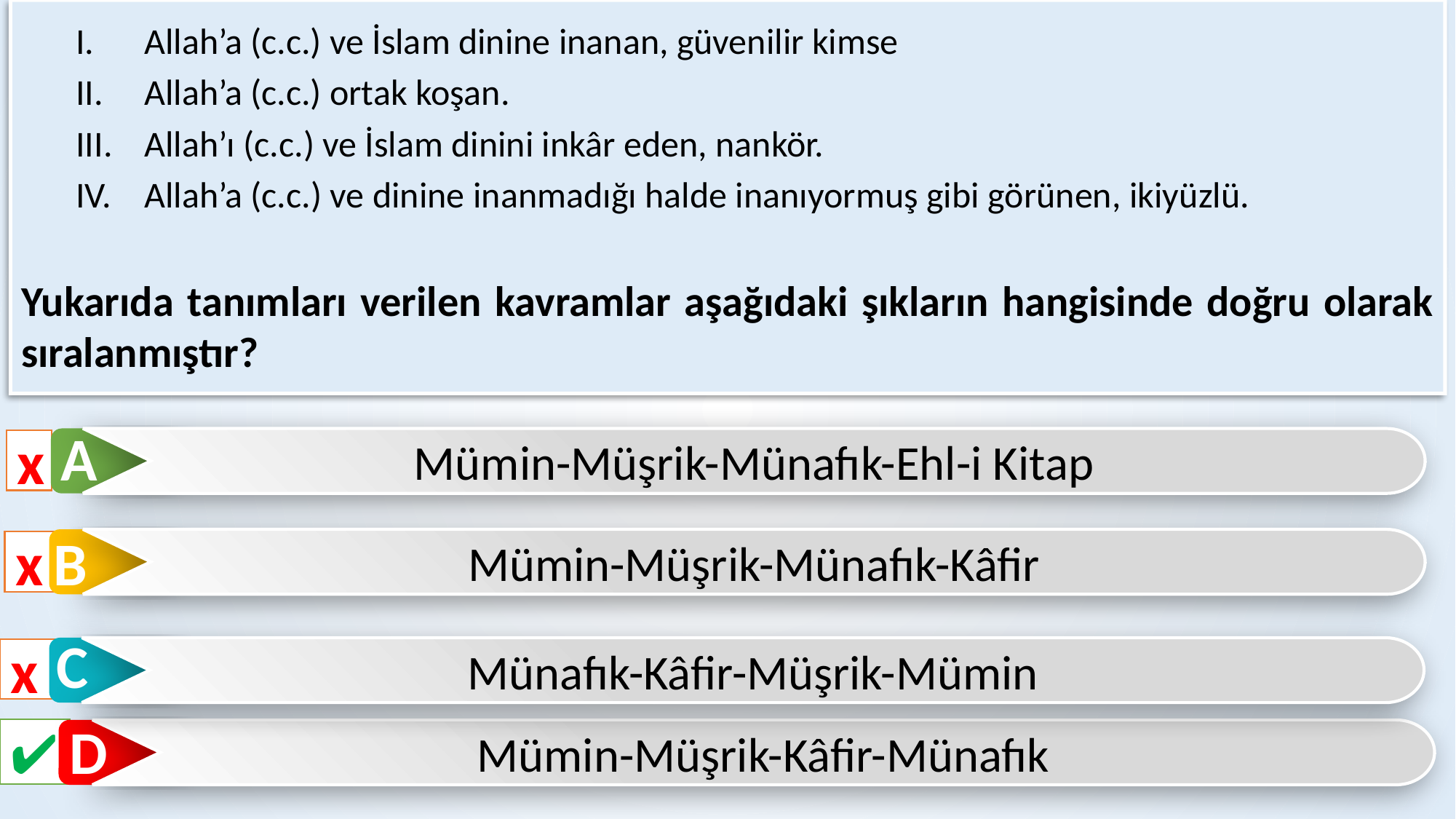

Allah’a (c.c.) ve İslam dinine inanan, güvenilir kimse
Allah’a (c.c.) ortak koşan.
Allah’ı (c.c.) ve İslam dinini inkâr eden, nankör.
Allah’a (c.c.) ve dinine inanmadığı halde inanıyormuş gibi görünen, ikiyüzlü.
Yukarıda tanımları verilen kavramlar aşağıdaki şıkların hangisinde doğru olarak sıralanmıştır?
A
Mümin-Müşrik-Münafık-Ehl-i Kitap

x
B

Mümin-Müşrik-Münafık-Kâfir
x
C

Münafık-Kâfir-Müşrik-Mümin
x
D
✔

Mümin-Müşrik-Kâfir-Münafık